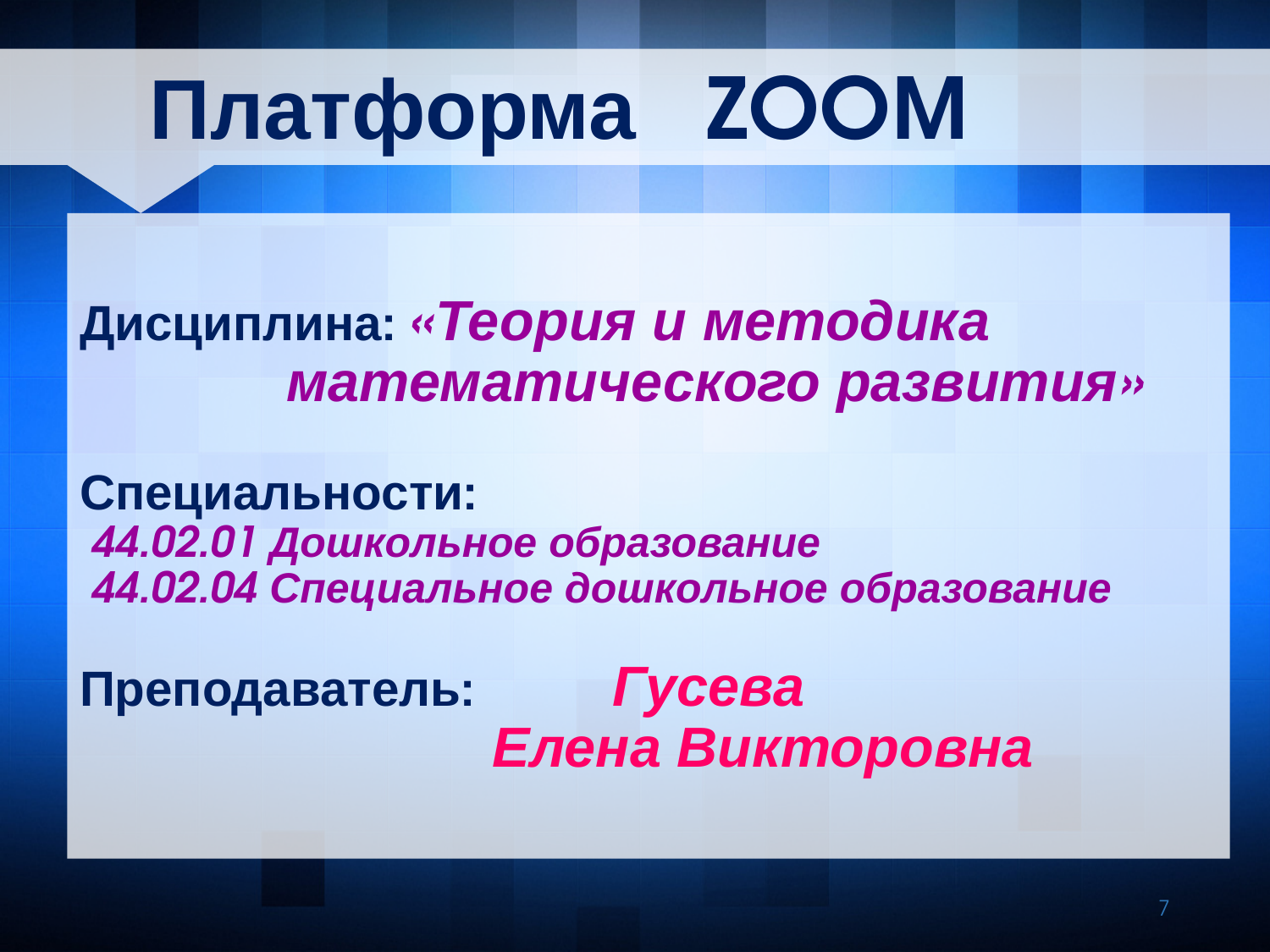

Платформа   ZOOM
Дисциплина: «Теория и методика
             математического развития»

Специальности:
 44.02.01 Дошкольное образование
 44.02.04 Специальное дошкольное образование

Преподаватель:          Гусева
                          Елена Викторовна
7